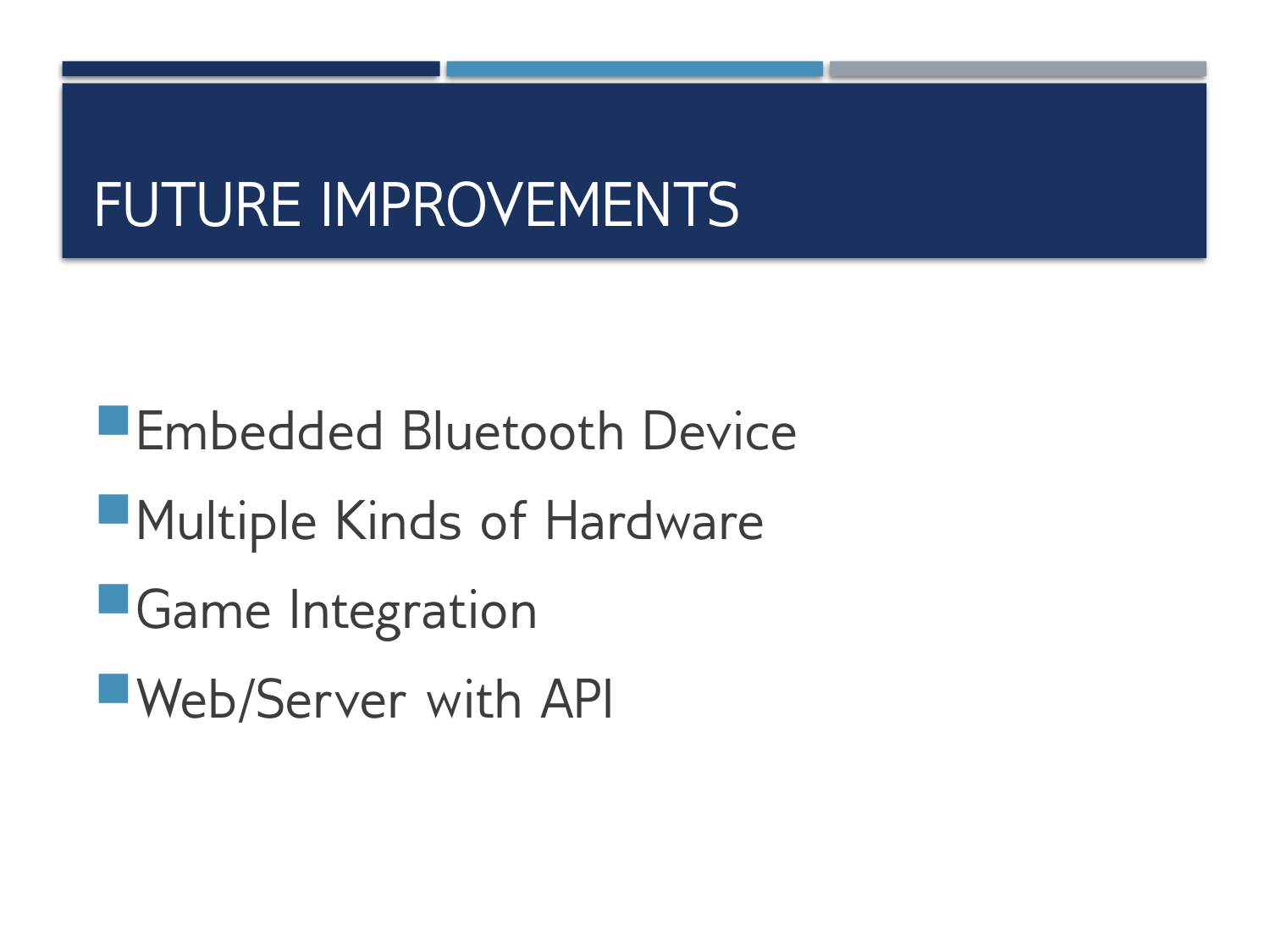

# Future Improvements
Embedded Bluetooth Device
Multiple Kinds of Hardware
Game Integration
Web/Server with API